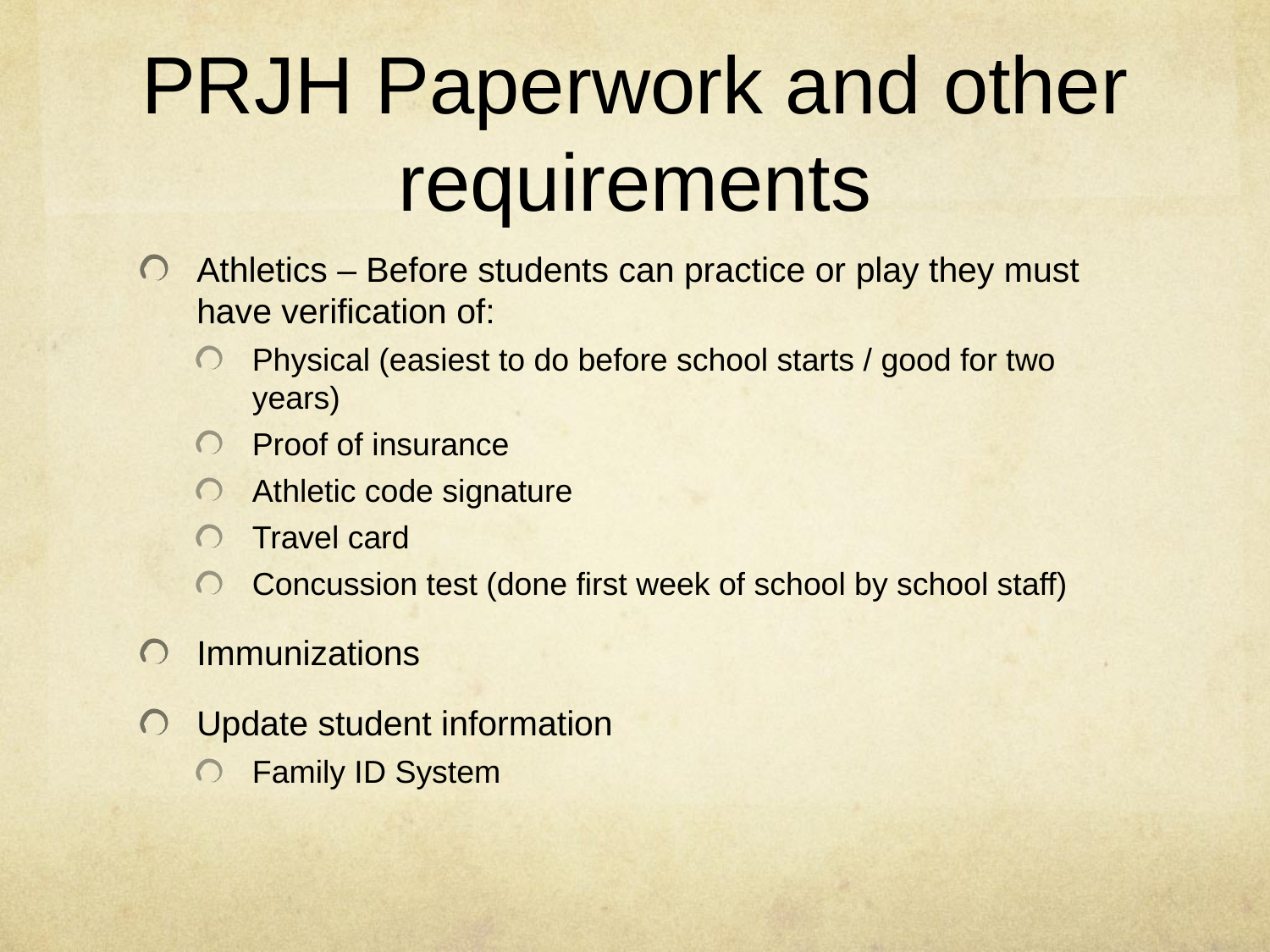

# PRJH Paperwork and other requirements
Athletics – Before students can practice or play they must have verification of:
Physical (easiest to do before school starts / good for two years)
Proof of insurance
Athletic code signature
Travel card
Concussion test (done first week of school by school staff)
Immunizations
Update student information
Family ID System